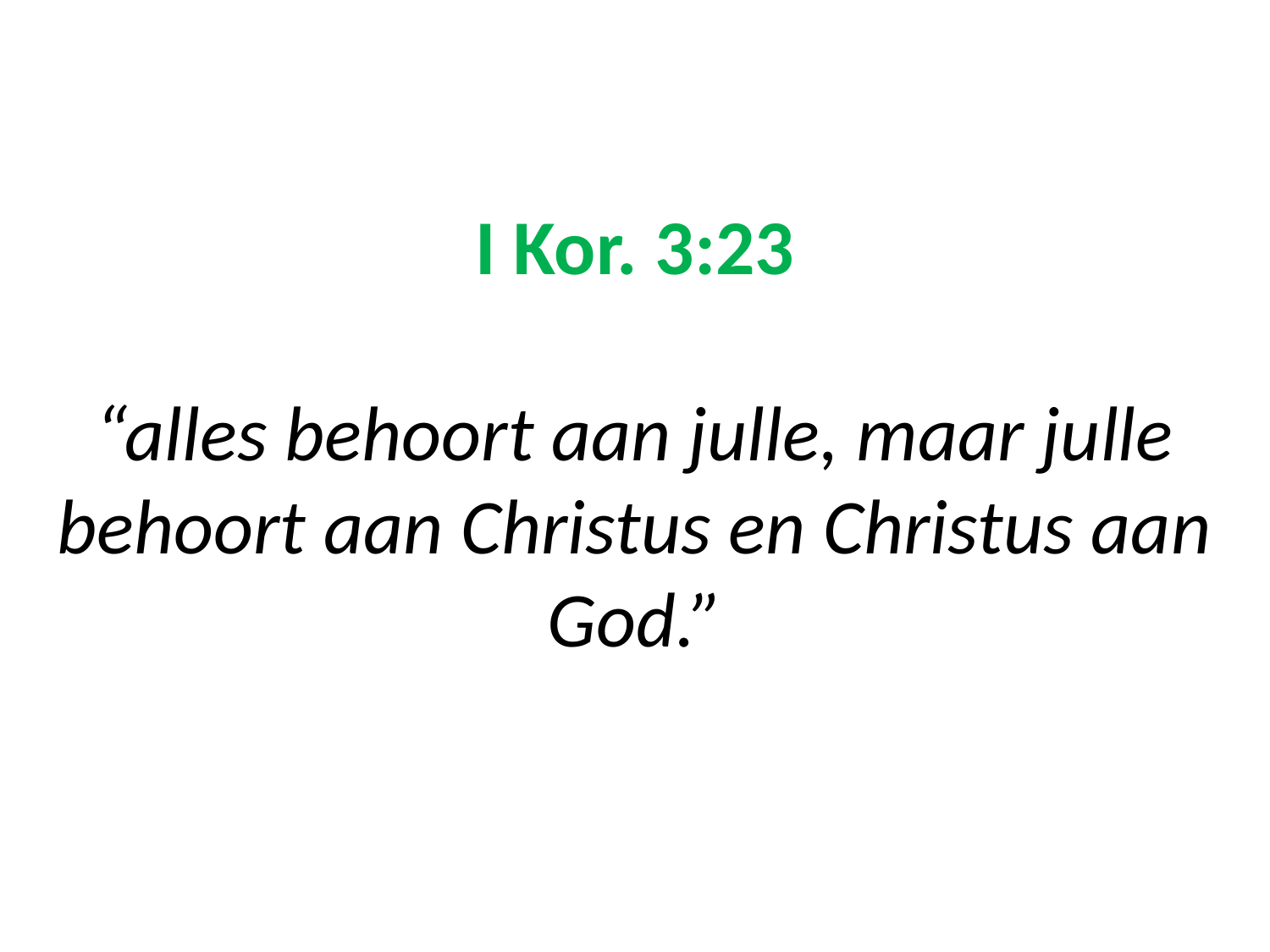

# I Kor. 3:23 “alles behoort aan julle, maar julle behoort aan Christus en Christus aan God.”